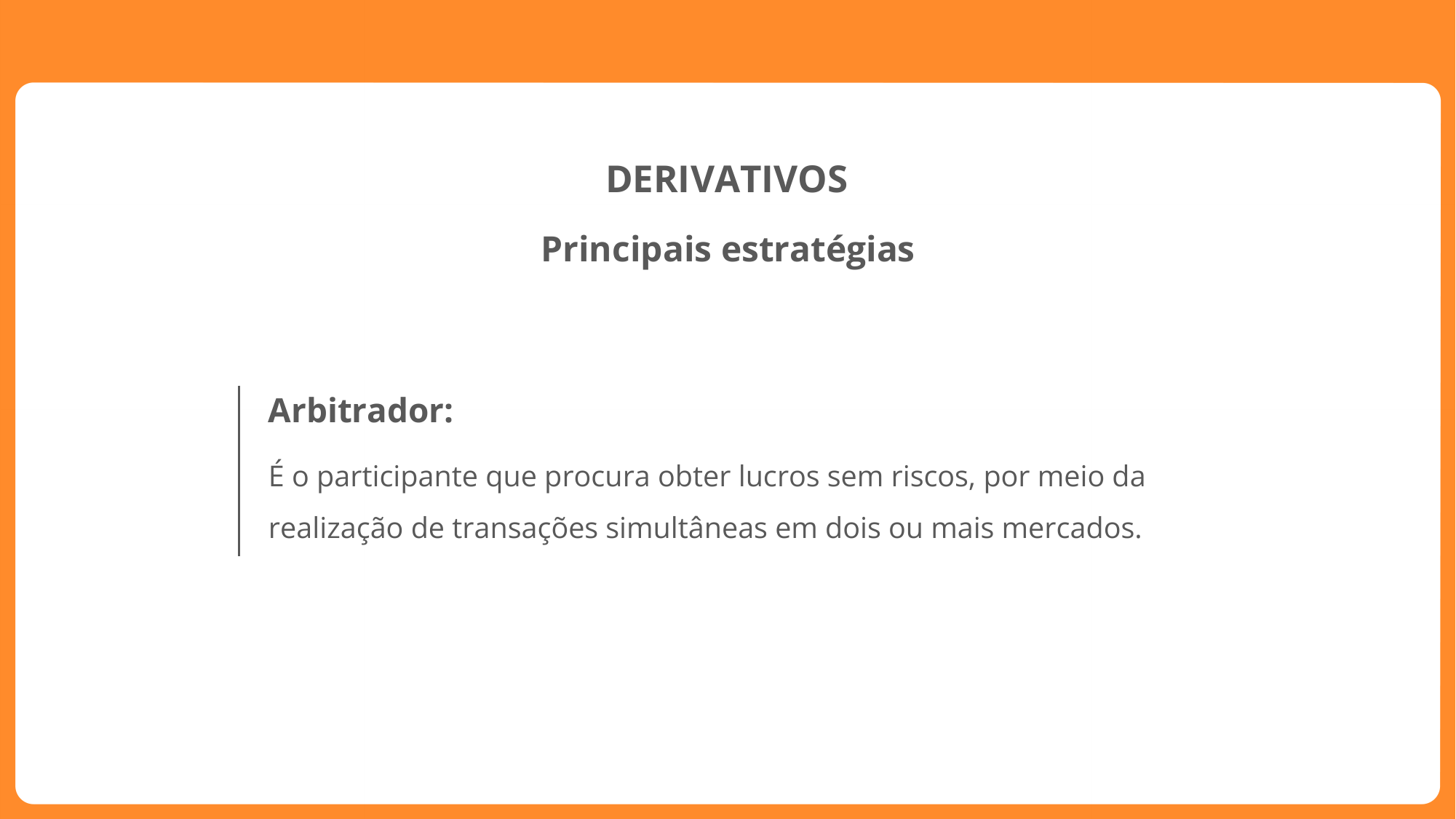

DERIVATIVOS
Principais estratégias
Arbitrador:
É o participante que procura obter lucros sem riscos, por meio da realização de transações simultâneas em dois ou mais mercados.